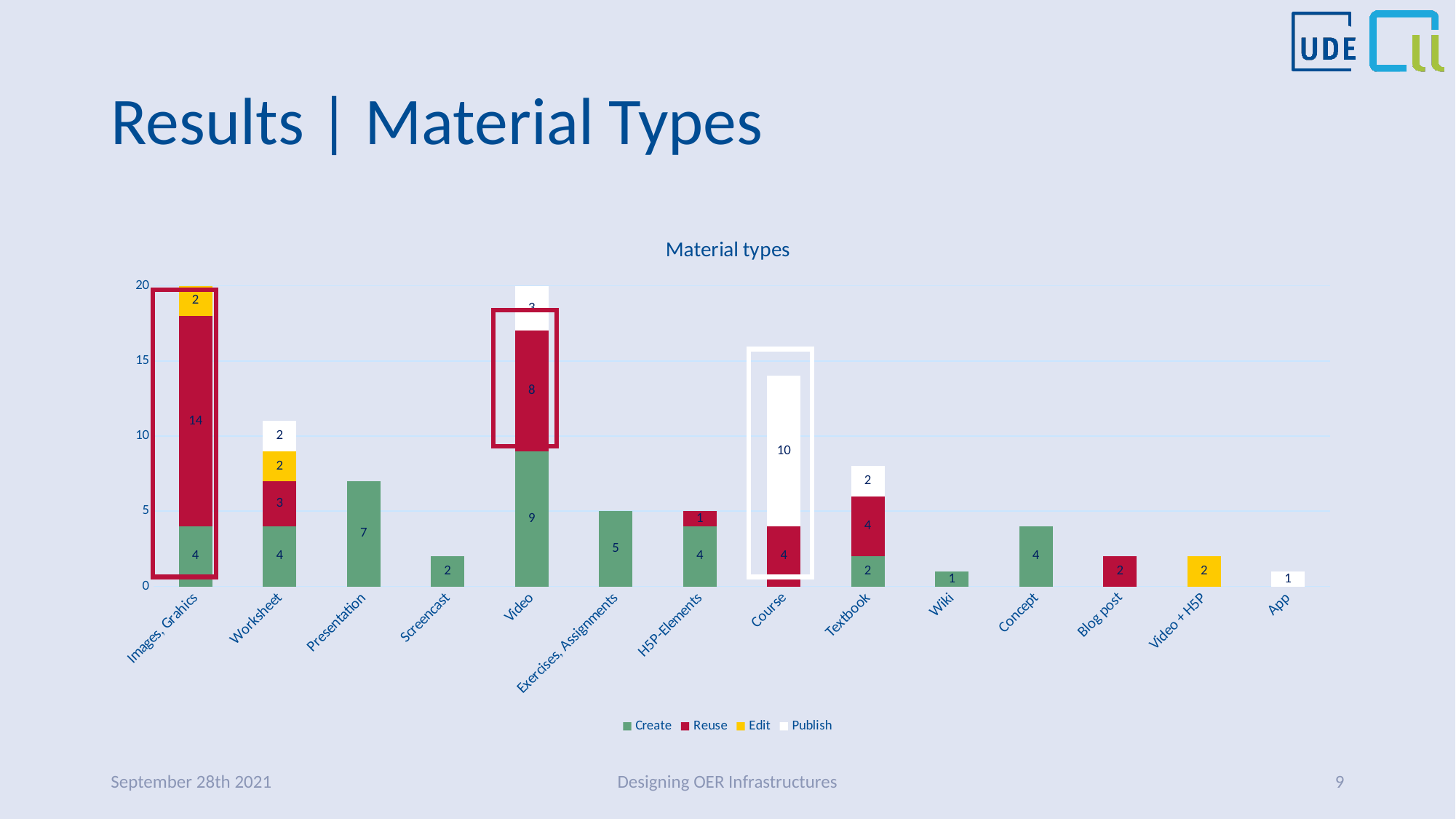

# Results | Material Types

### Chart: Material types

| Category | Create | Reuse | Edit | Publish |
|---|---|---|---|---|
| Images, Grahics | 4.0 | 14.0 | 2.0 | None |
| Worksheet | 4.0 | 3.0 | 2.0 | 2.0 |
| Presentation | 7.0 | None | None | None |
| Screencast | 2.0 | None | None | None |
| Video | 9.0 | 8.0 | None | 3.0 |
| Exercises, Assignments | 5.0 | None | None | None |
| H5P-Elements | 4.0 | 1.0 | None | None |
| Course | None | 4.0 | None | 10.0 |
| Textbook | 2.0 | 4.0 | None | 2.0 |
| Wiki | 1.0 | None | None | None |
| Concept | 4.0 | None | None | None |
| Blog post | None | 2.0 | None | None |
| Video + H5P | None | None | 2.0 | None |
| App | None | None | None | 1.0 |

September 28th 2021
Designing OER Infrastructures
9